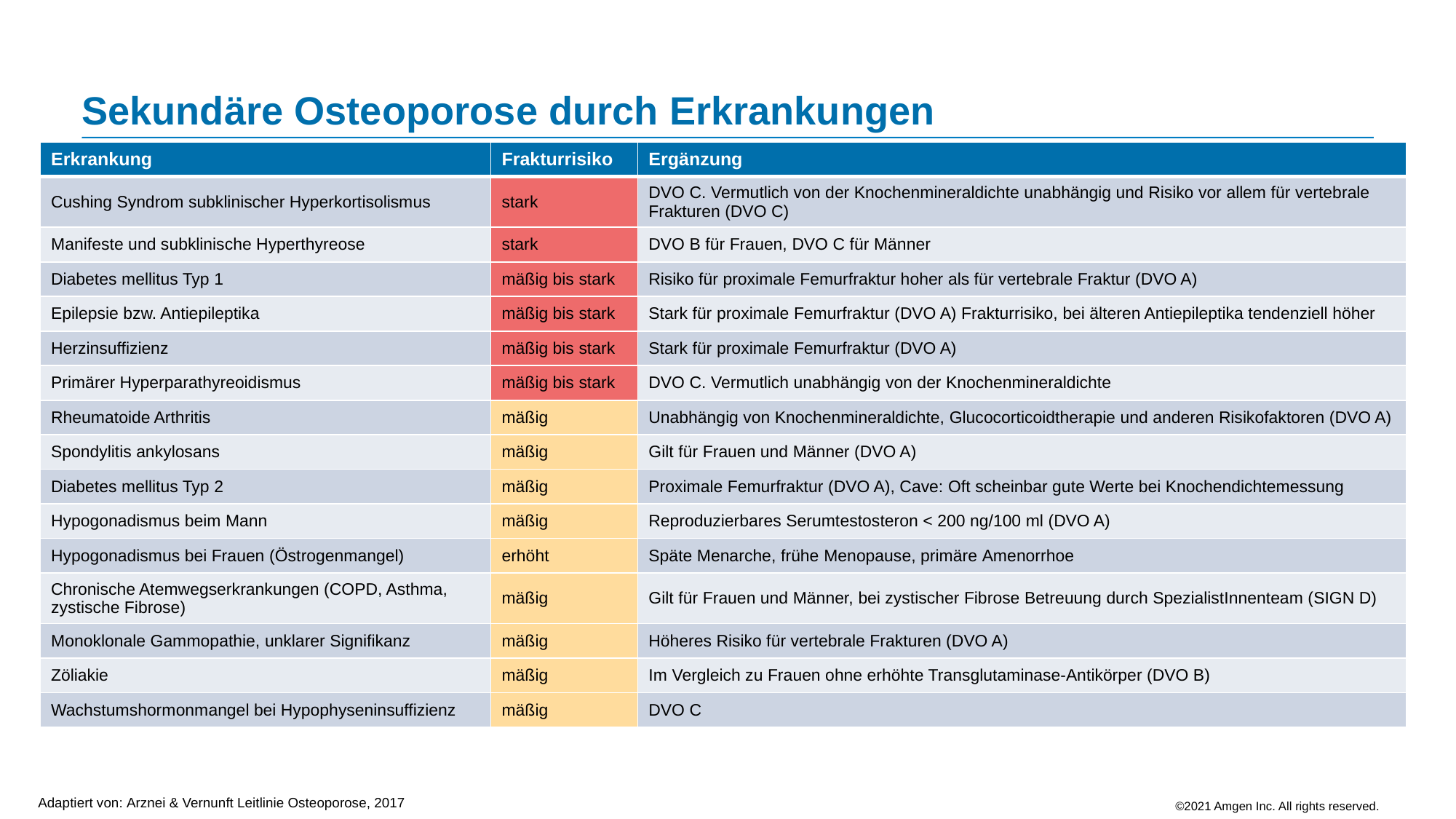

# Sekundäre Osteoporose durch Erkrankungen
| Erkrankung | Frakturrisiko | Ergänzung |
| --- | --- | --- |
| Cushing Syndrom subklinischer Hyperkortisolismus | stark | DVO C. Vermutlich von der Knochenmineraldichte unabhängig und Risiko vor allem für vertebrale Frakturen (DVO C) |
| Manifeste und subklinische Hyperthyreose | stark | DVO B für Frauen, DVO C für Männer |
| Diabetes mellitus Typ 1 | mäßig bis stark | Risiko für proximale Femurfraktur hoher als für vertebrale Fraktur (DVO A) |
| Epilepsie bzw. Antiepileptika | mäßig bis stark | Stark für proximale Femurfraktur (DVO A) Frakturrisiko, bei älteren Antiepileptika tendenziell höher |
| Herzinsuffizienz | mäßig bis stark | Stark für proximale Femurfraktur (DVO A) |
| Primärer Hyperparathyreoidismus | mäßig bis stark | DVO C. Vermutlich unabhängig von der Knochenmineraldichte |
| Rheumatoide Arthritis | mäßig | Unabhängig von Knochenmineraldichte, Glucocorticoidtherapie und anderen Risikofaktoren (DVO A) |
| Spondylitis ankylosans | mäßig | Gilt für Frauen und Männer (DVO A) |
| Diabetes mellitus Typ 2 | mäßig | Proximale Femurfraktur (DVO A), Cave: Oft scheinbar gute Werte bei Knochendichtemessung |
| Hypogonadismus beim Mann | mäßig | Reproduzierbares Serumtestosteron < 200 ng/100 ml (DVO A) |
| Hypogonadismus bei Frauen (Östrogenmangel) | erhöht | Späte Menarche, frühe Menopause, primäre Amenorrhoe |
| Chronische Atemwegserkrankungen (COPD, Asthma, zystische Fibrose) | mäßig | Gilt für Frauen und Männer, bei zystischer Fibrose Betreuung durch SpezialistInnenteam (SIGN D) |
| Monoklonale Gammopathie, unklarer Signifikanz | mäßig | Höheres Risiko für vertebrale Frakturen (DVO A) |
| Zöliakie | mäßig | Im Vergleich zu Frauen ohne erhöhte Transglutaminase-Antikörper (DVO B) |
| Wachstumshormonmangel bei Hypophyseninsuffizienz | mäßig | DVO C |
Adaptiert von: Arznei & Vernunft Leitlinie Osteoporose, 2017